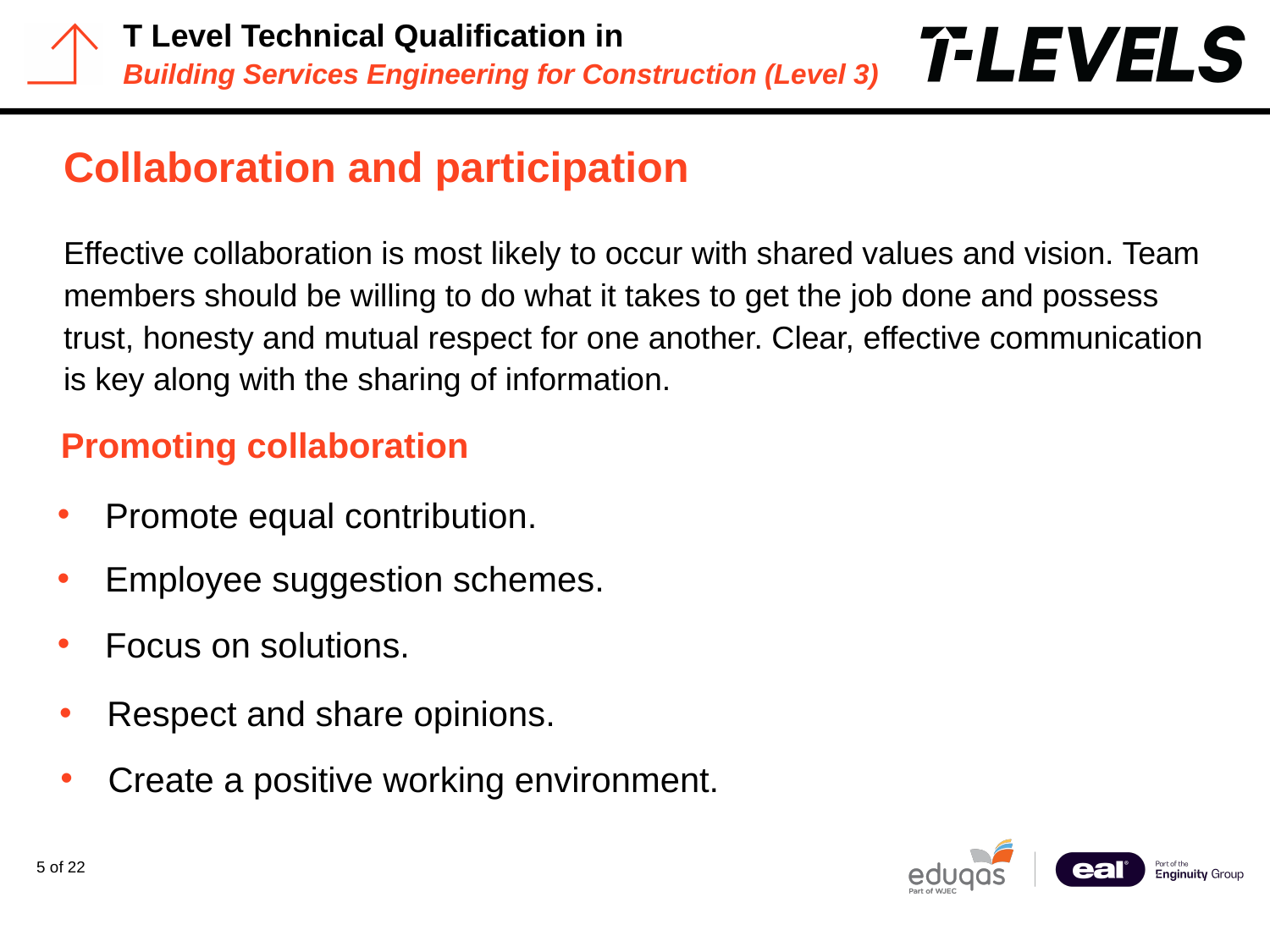

# Collaboration and participation
Effective collaboration is most likely to occur with shared values and vision. Team members should be willing to do what it takes to get the job done and possess trust, honesty and mutual respect for one another. Clear, effective communication is key along with the sharing of information.
Promoting collaboration
Promote equal contribution.
Employee suggestion schemes.
Focus on solutions.
Respect and share opinions.
Create a positive working environment.